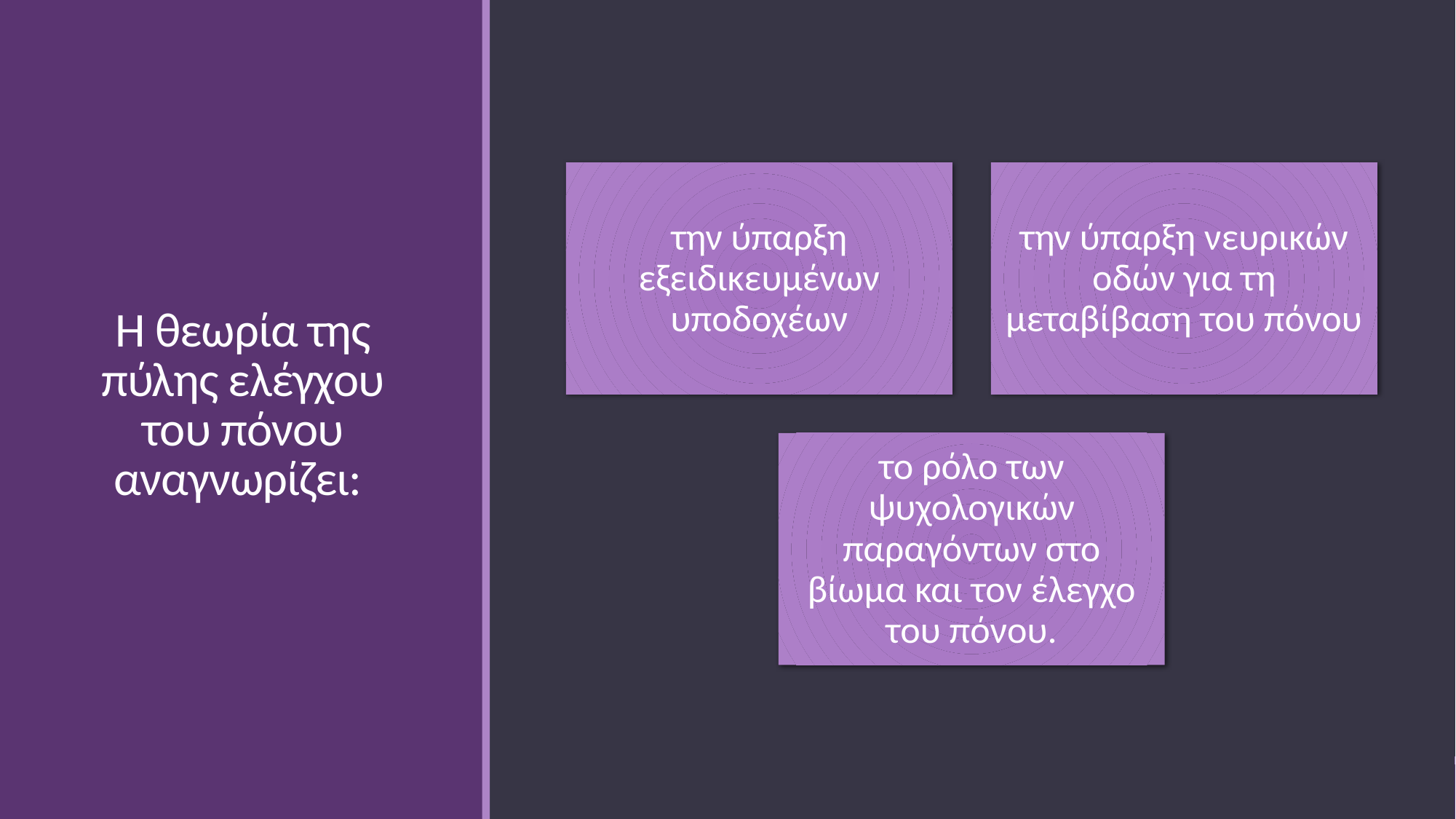

# Η θεωρία της πύλης ελέγχου του πόνου αναγνωρίζει:
την ύπαρξη εξειδικευμένων υποδοχέων
την ύπαρξη νευρικών οδών για τη μεταβίβαση του πόνου
το ρόλο των ψυχολογικών παραγόντων στο βίωμα και τον έλεγχο του πόνου.